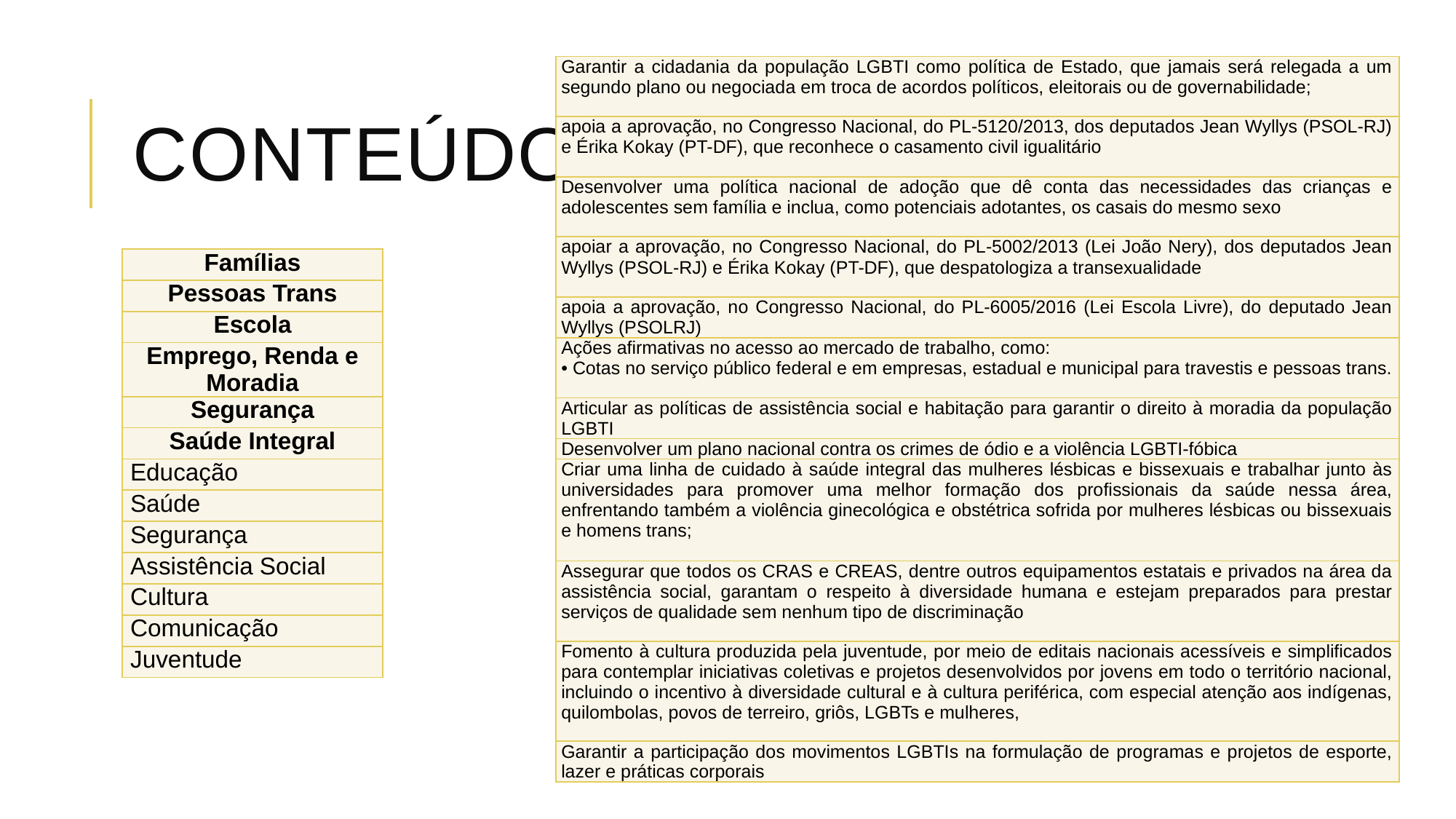

| Garantir a cidadania da população LGBTI como política de Estado, que jamais será relegada a um segundo plano ou negociada em troca de acordos políticos, eleitorais ou de governabilidade; |
| --- |
| apoia a aprovação, no Congresso Nacional, do PL-5120/2013, dos deputados Jean Wyllys (PSOL-RJ) e Érika Kokay (PT-DF), que reconhece o casamento civil igualitário |
| Desenvolver uma política nacional de adoção que dê conta das necessidades das crianças e adolescentes sem família e inclua, como potenciais adotantes, os casais do mesmo sexo |
| apoiar a aprovação, no Congresso Nacional, do PL-5002/2013 (Lei João Nery), dos deputados Jean Wyllys (PSOL-RJ) e Érika Kokay (PT-DF), que despatologiza a transexualidade |
| apoia a aprovação, no Congresso Nacional, do PL-6005/2016 (Lei Escola Livre), do deputado Jean Wyllys (PSOLRJ) |
| Ações afirmativas no acesso ao mercado de trabalho, como: • Cotas no serviço público federal e em empresas, estadual e municipal para travestis e pessoas trans. |
| Articular as políticas de assistência social e habitação para garantir o direito à moradia da população LGBTI |
| Desenvolver um plano nacional contra os crimes de ódio e a violência LGBTI-fóbica |
| Criar uma linha de cuidado à saúde integral das mulheres lésbicas e bissexuais e trabalhar junto às universidades para promover uma melhor formação dos profissionais da saúde nessa área, enfrentando também a violência ginecológica e obstétrica sofrida por mulheres lésbicas ou bissexuais e homens trans; |
| Assegurar que todos os CRAS e CREAS, dentre outros equipamentos estatais e privados na área da assistência social, garantam o respeito à diversidade humana e estejam preparados para prestar serviços de qualidade sem nenhum tipo de discriminação |
| Fomento à cultura produzida pela juventude, por meio de editais nacionais acessíveis e simplificados para contemplar iniciativas coletivas e projetos desenvolvidos por jovens em todo o território nacional, incluindo o incentivo à diversidade cultural e à cultura periférica, com especial atenção aos indígenas, quilombolas, povos de terreiro, griôs, LGBTs e mulheres, |
| Garantir a participação dos movimentos LGBTIs na formulação de programas e projetos de esporte, lazer e práticas corporais |
# Conteúdo
| Famílias |
| --- |
| Pessoas Trans |
| Escola |
| Emprego, Renda e Moradia |
| Segurança |
| Saúde Integral |
| Educação |
| Saúde |
| Segurança |
| Assistência Social |
| Cultura |
| Comunicação |
| Juventude |